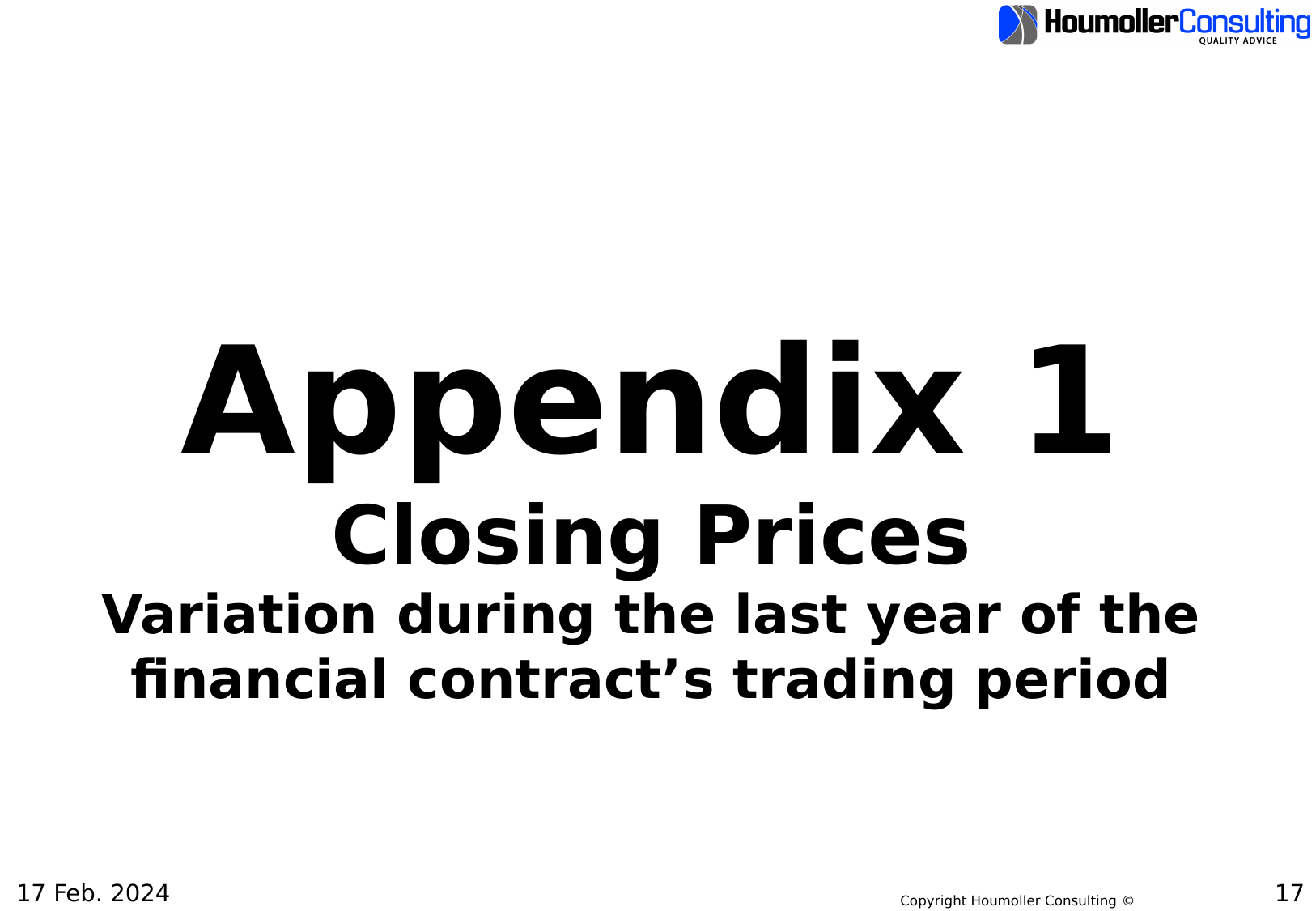

Appendix 1
Closing Prices
Variation during the last year of the
financial contract’s trading period
17 Feb. 2024
17